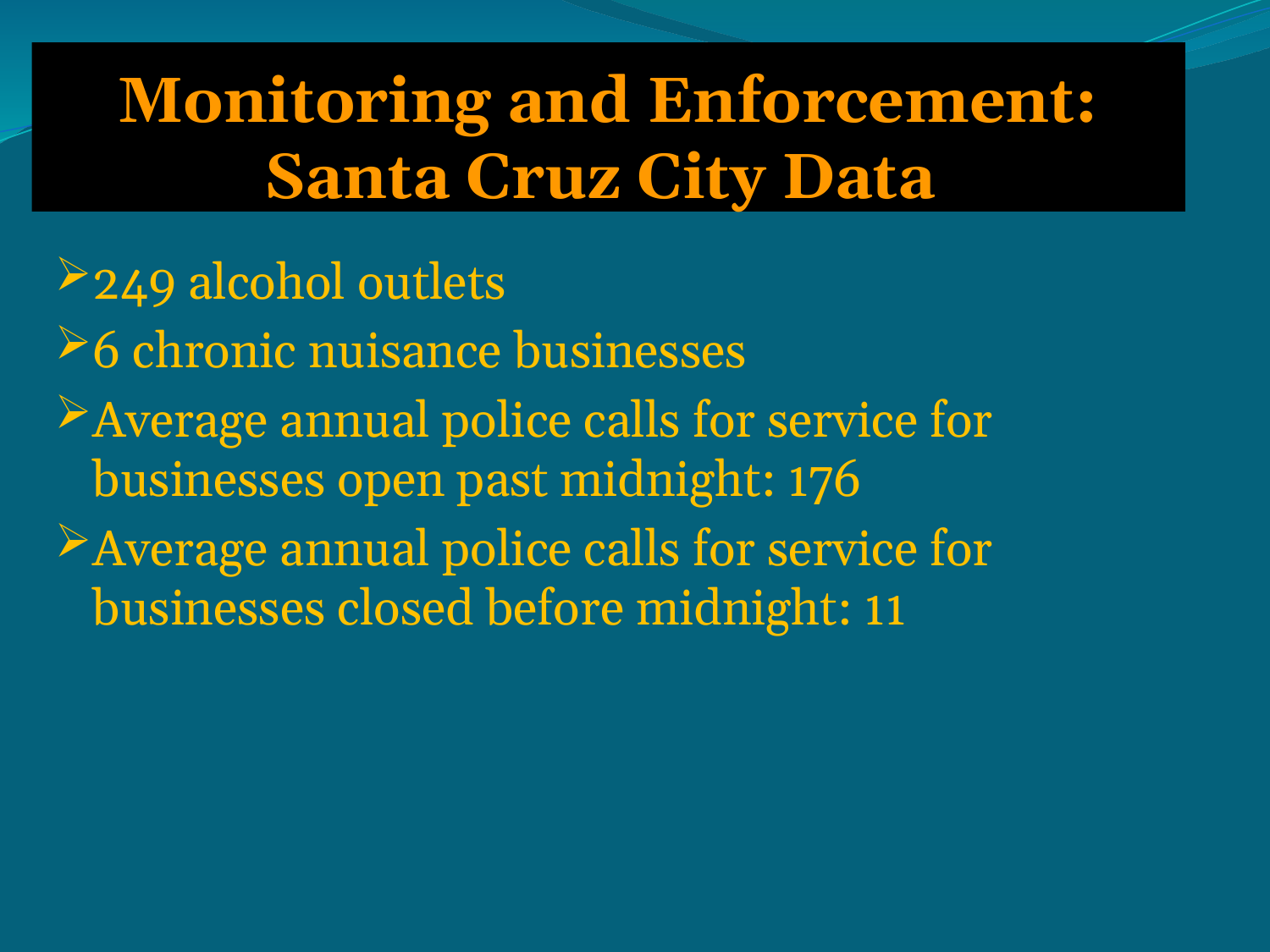

# Monitoring and Enforcement: Santa Cruz City Data
249 alcohol outlets
6 chronic nuisance businesses
Average annual police calls for service for businesses open past midnight: 176
Average annual police calls for service for businesses closed before midnight: 11